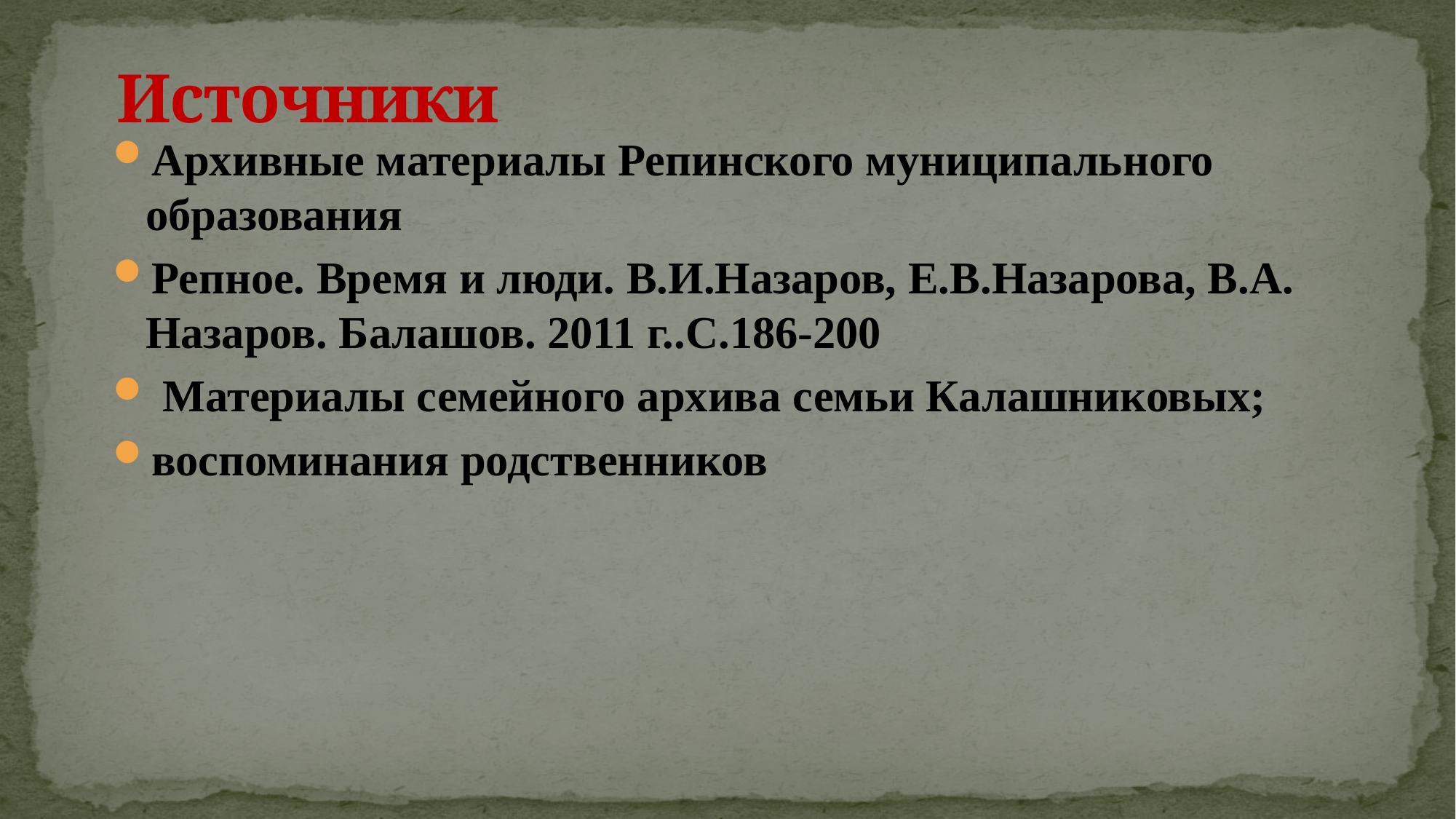

# Источники
Архивные материалы Репинского муниципального образования
Репное. Время и люди. В.И.Назаров, Е.В.Назарова, В.А. Назаров. Балашов. 2011 г..С.186-200
 Материалы семейного архива семьи Калашниковых;
воспоминания родственников